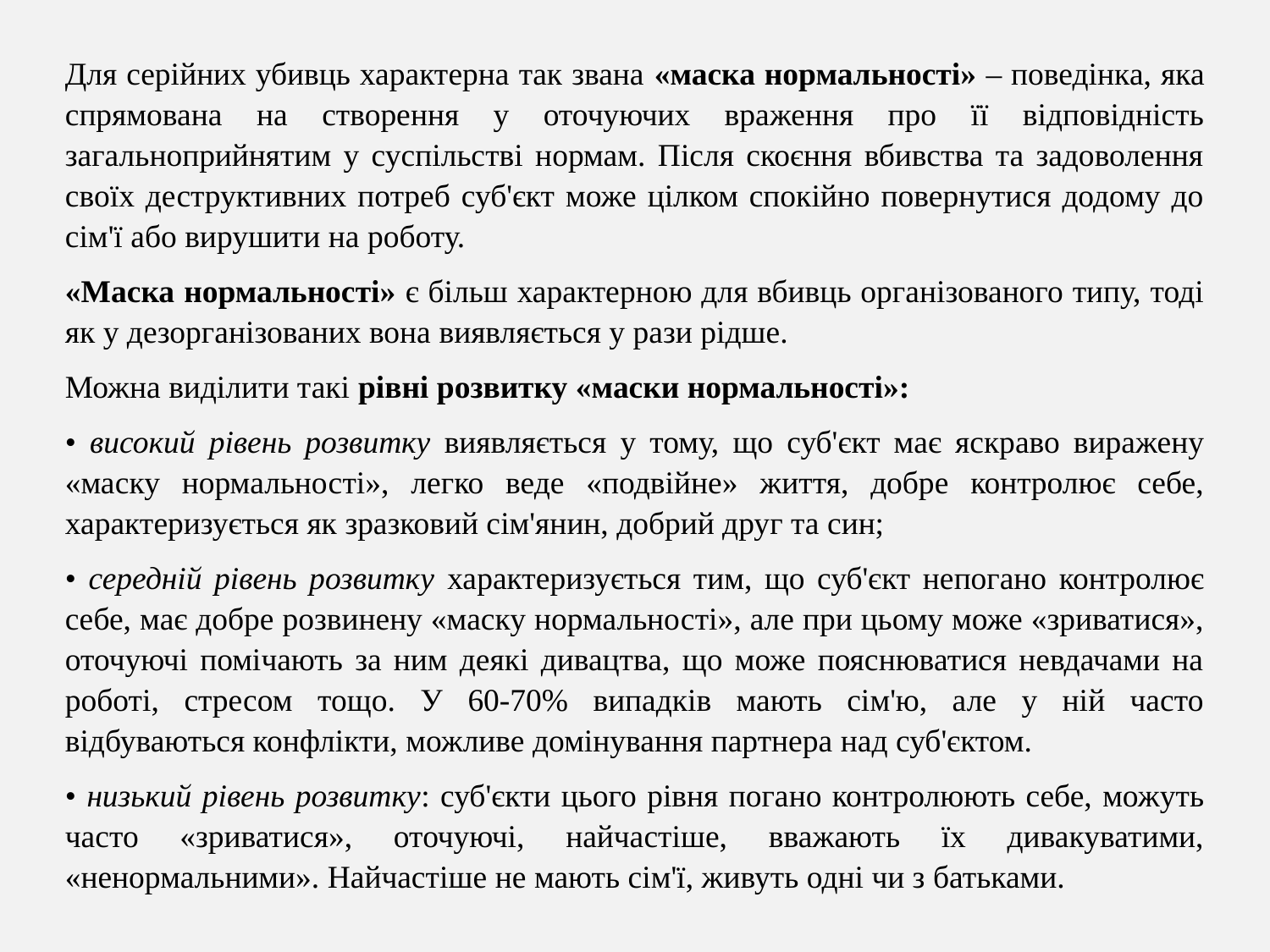

Для серійних убивць характерна так звана «маска нормальності» – поведінка, яка спрямована на створення у оточуючих враження про її відповідність загальноприйнятим у суспільстві нормам. Після скоєння вбивства та задоволення своїх деструктивних потреб суб'єкт може цілком спокійно повернутися додому до сім'ї або вирушити на роботу.
«Маска нормальності» є більш характерною для вбивць організованого типу, тоді як у дезорганізованих вона виявляється у рази рідше.
Можна виділити такі рівні розвитку «маски нормальності»:
• високий рівень розвитку виявляється у тому, що суб'єкт має яскраво виражену «маску нормальності», легко веде «подвійне» життя, добре контролює себе, характеризується як зразковий сім'янин, добрий друг та син;
• середній рівень розвитку характеризується тим, що суб'єкт непогано контролює себе, має добре розвинену «маску нормальності», але при цьому може «зриватися», оточуючі помічають за ним деякі дивацтва, що може пояснюватися невдачами на роботі, стресом тощо. У 60-70% випадків мають сім'ю, але у ній часто відбуваються конфлікти, можливе домінування партнера над суб'єктом.
• низький рівень розвитку: суб'єкти цього рівня погано контролюють себе, можуть часто «зриватися», оточуючі, найчастіше, вважають їх дивакуватими, «ненормальними». Найчастіше не мають сім'ї, живуть одні чи з батьками.